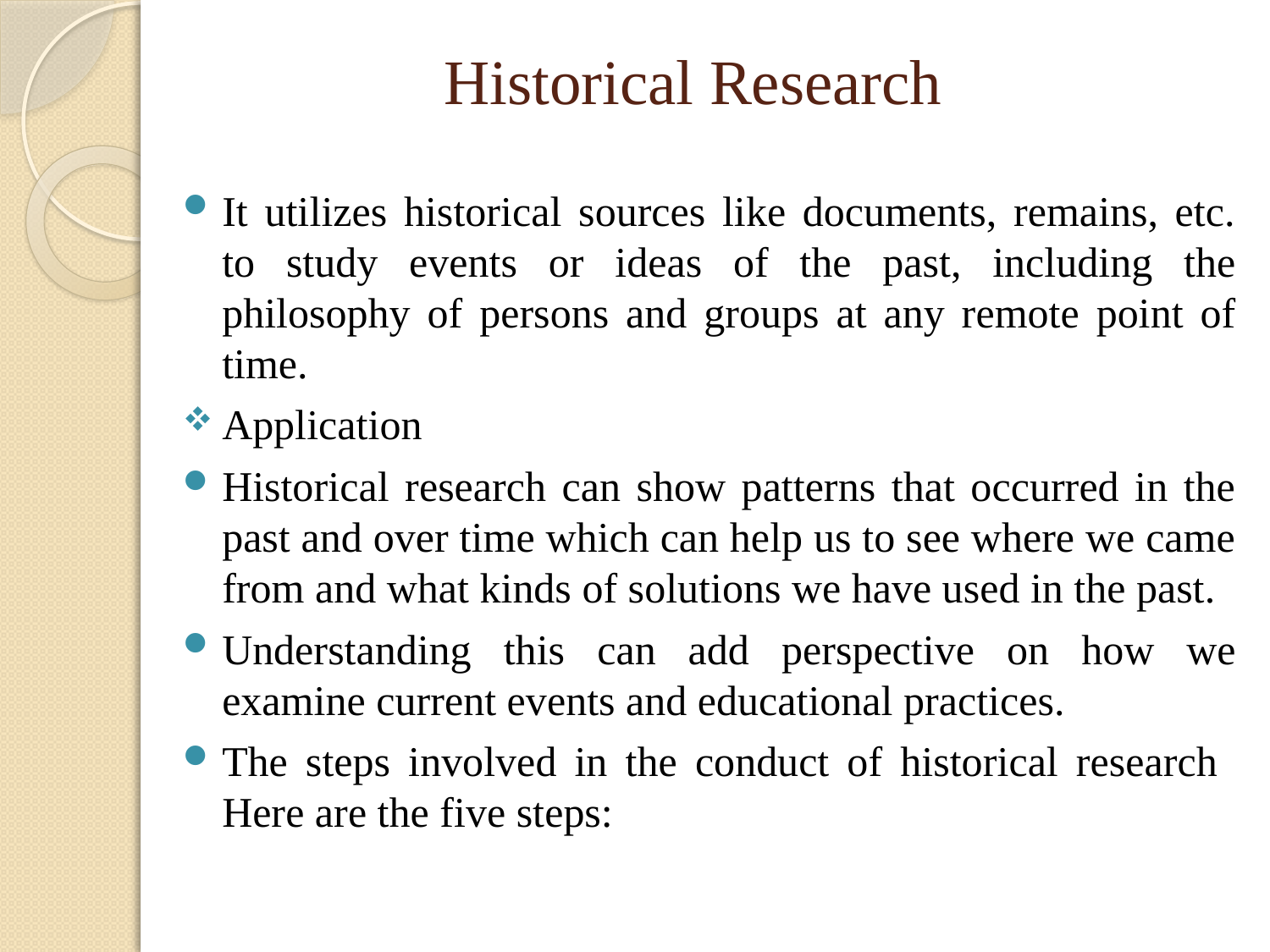

# Historical Research

It utilizes historical sources like documents, remains, etc. to study events or ideas of the past, including the philosophy of persons and groups at any remote point of time.
Application
Historical research can show patterns that occurred in the past and over time which can help us to see where we came from and what kinds of solutions we have used in the past.
Understanding this can add perspective on how we examine current events and educational practices.
The steps involved in the conduct of historical research  Here are the five steps: